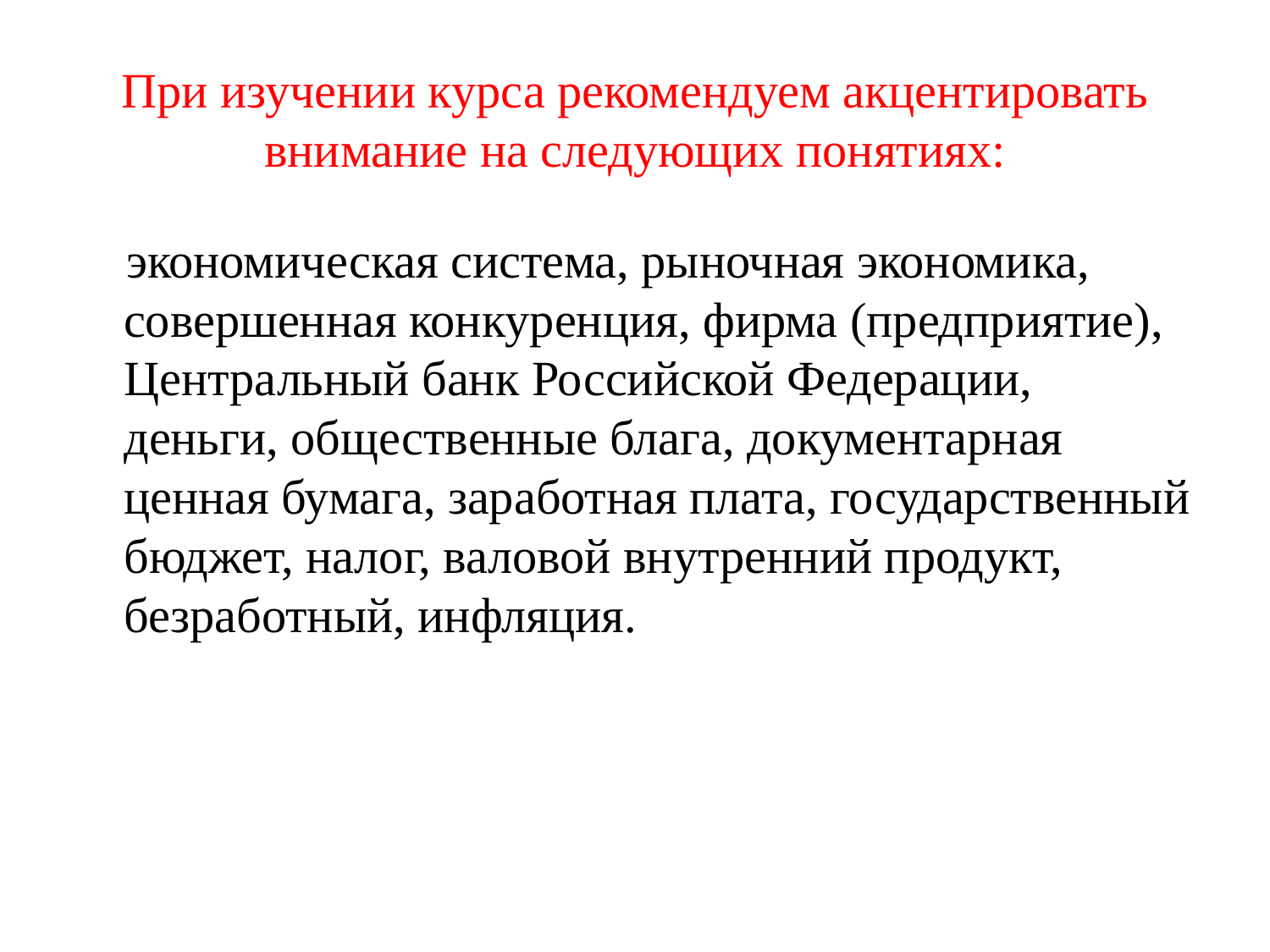

# При изучении курса рекомендуем акцентировать внимание на следующих понятиях:
экономическая система, рыночная экономика, совершенная конкуренция, фирма (предприятие), Центральный банк Российской Федерации, деньги, общественные блага, документарная ценная бумага, заработная плата, государственный бюджет, налог, валовой внутренний продукт, безработный, инфляция.